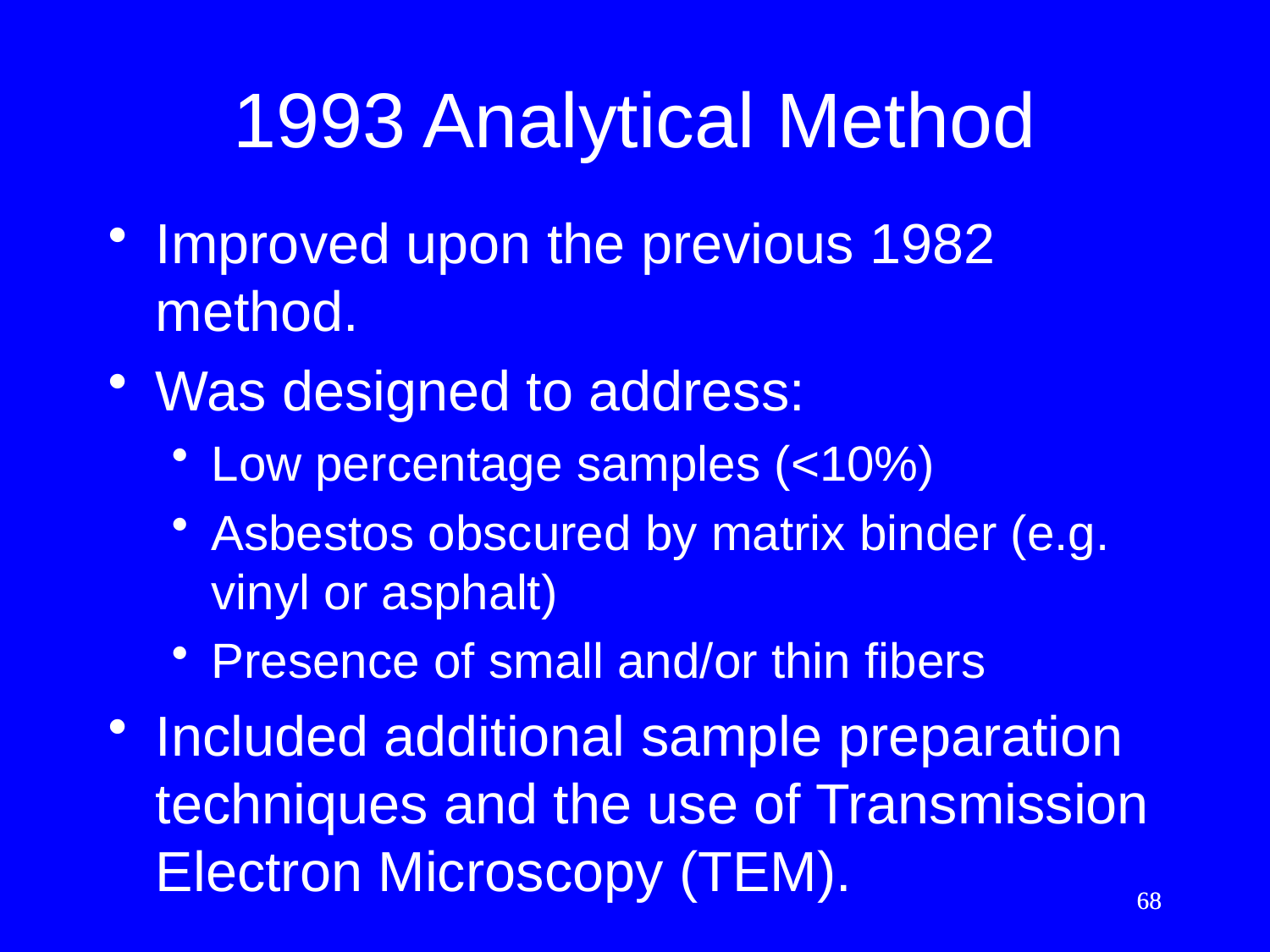

# 1993 Analytical Method
Improved upon the previous 1982 method.
Was designed to address:
Low percentage samples (<10%)
Asbestos obscured by matrix binder (e.g. vinyl or asphalt)
Presence of small and/or thin fibers
Included additional sample preparation techniques and the use of Transmission Electron Microscopy (TEM).

68
68